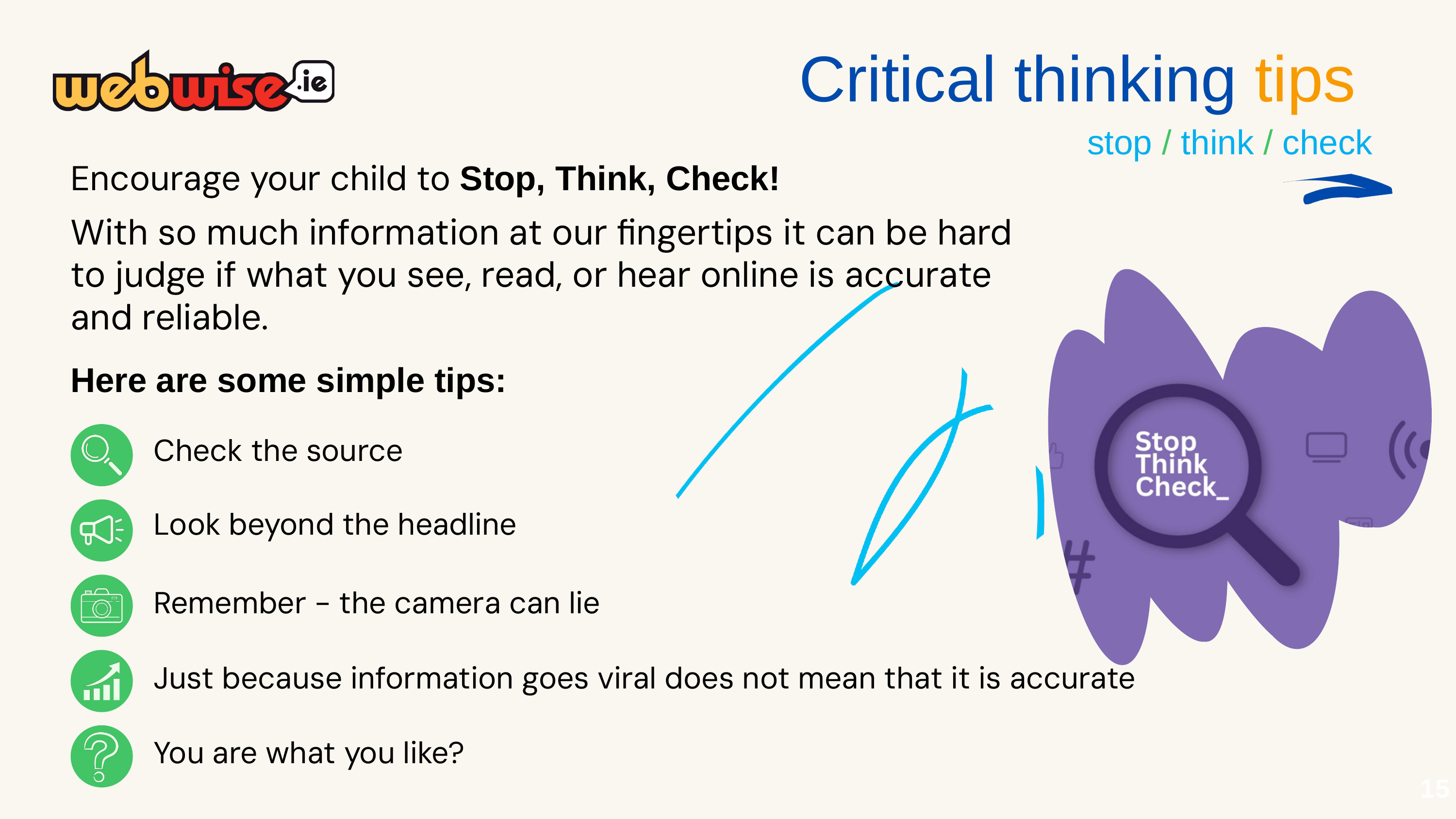

Critical thinking tips
stop / think / check

Encourage your child to Stop, Think, Check!

With so much information at our fingertips it can be hard to judge if what you see, read, or hear online is accurate and reliable.

Here are some simple tips:

Check the source

Look beyond the headline

Remember - the camera can lie

Just because information goes viral does not mean that it is accurate

You are what you like?

15